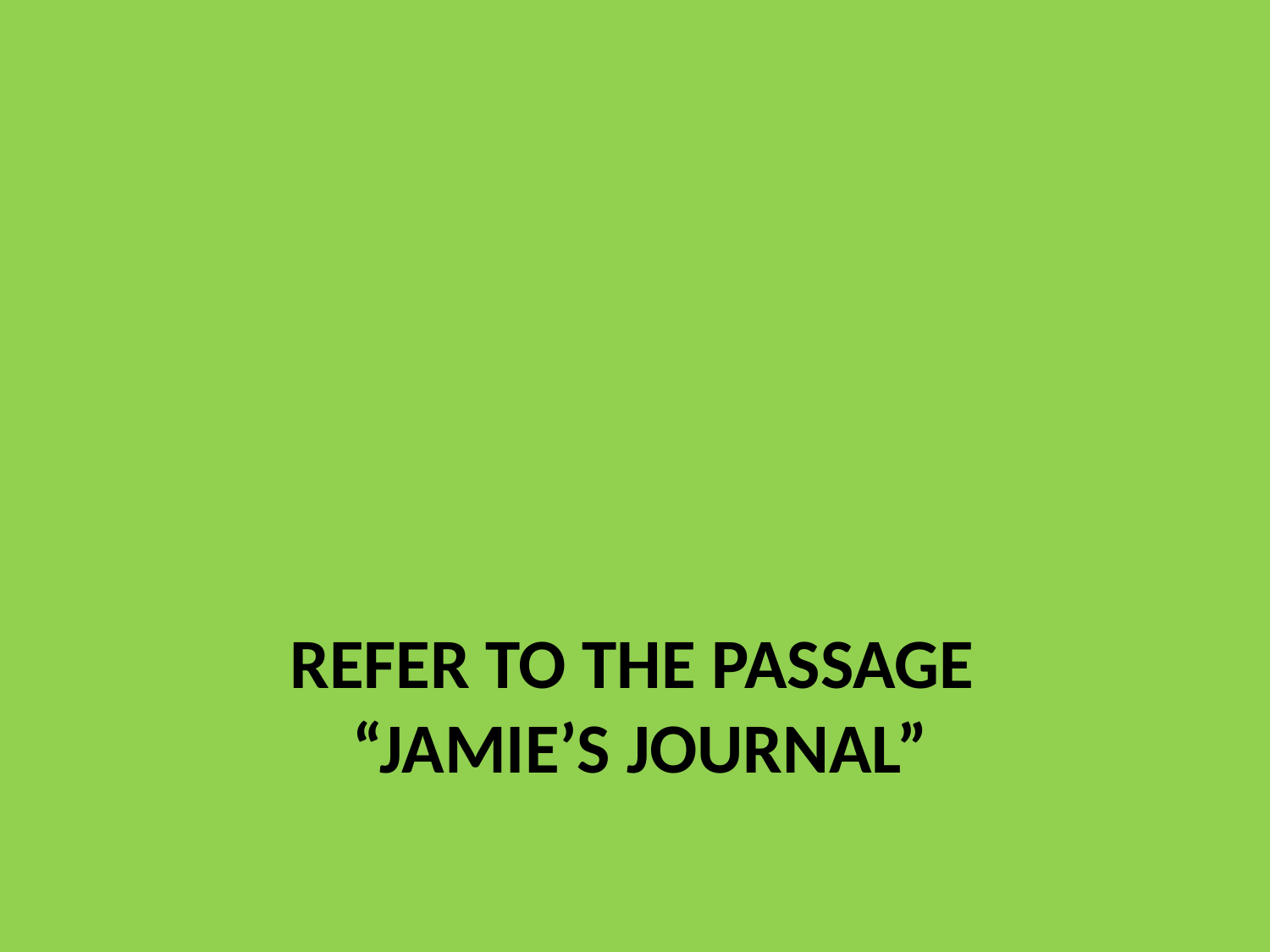

# REFER TO THE PASSAGE “JAMIE’S JOURNAL”